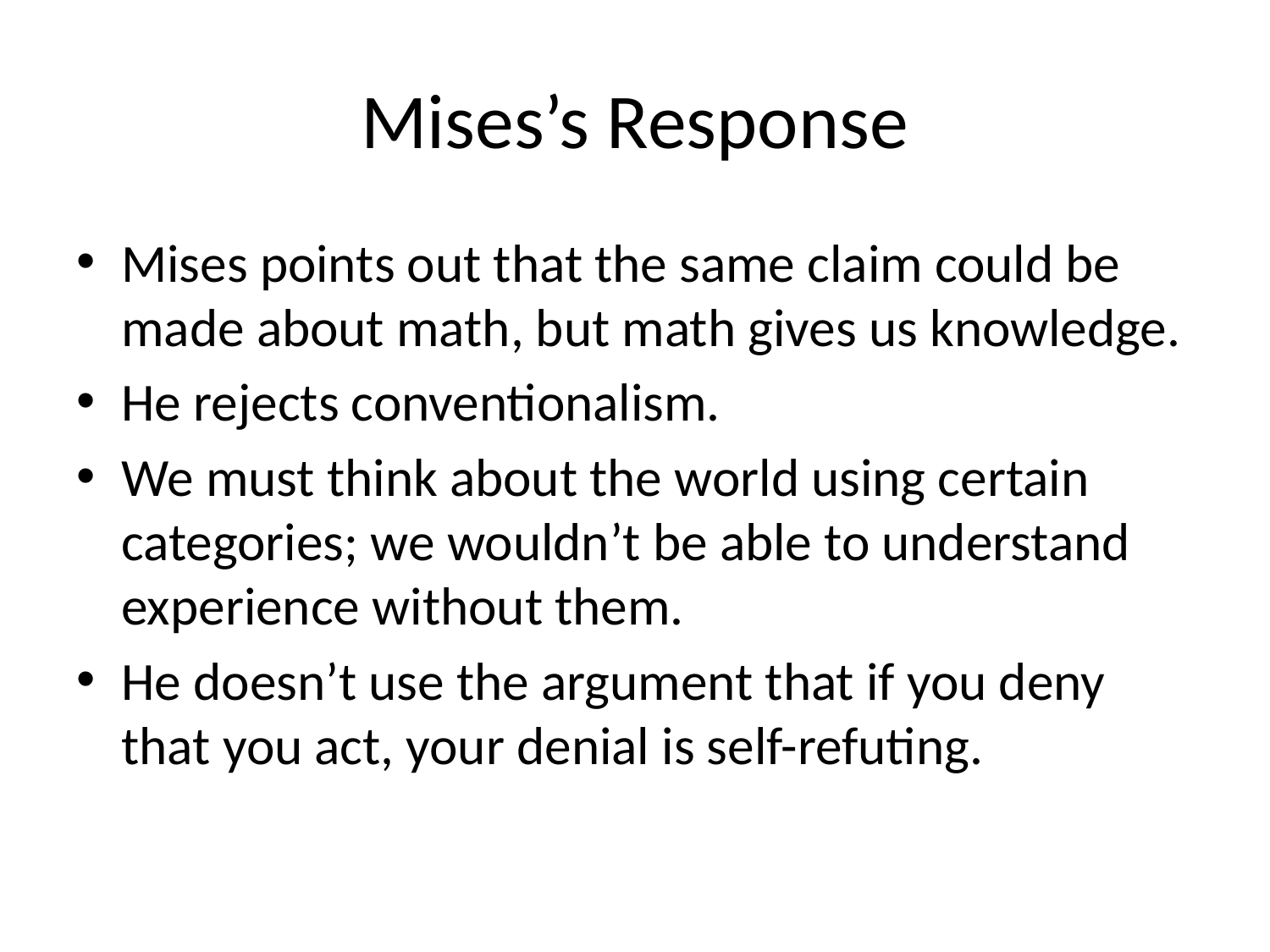

# Mises’s Response
Mises points out that the same claim could be made about math, but math gives us knowledge.
He rejects conventionalism.
We must think about the world using certain categories; we wouldn’t be able to understand experience without them.
He doesn’t use the argument that if you deny that you act, your denial is self-refuting.